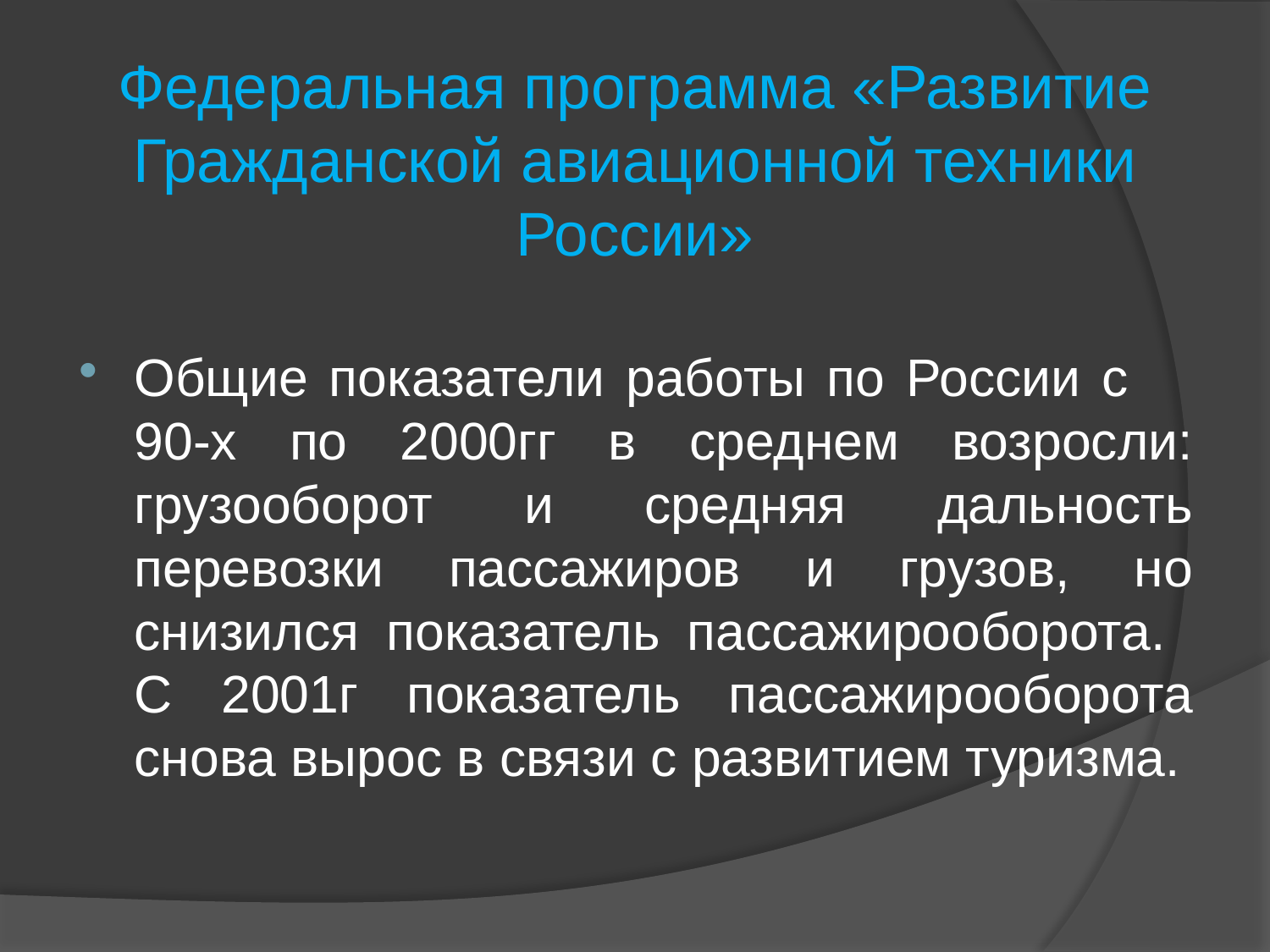

# Федеральная программа «Развитие Гражданской авиационной техники России»
Общие показатели работы по России с    90-х по 2000гг в среднем возросли: грузооборот и средняя дальность перевозки пассажиров и грузов, но снизился показатель пассажирооборота.  С 2001г показатель пассажирооборота снова вырос в связи с развитием туризма.